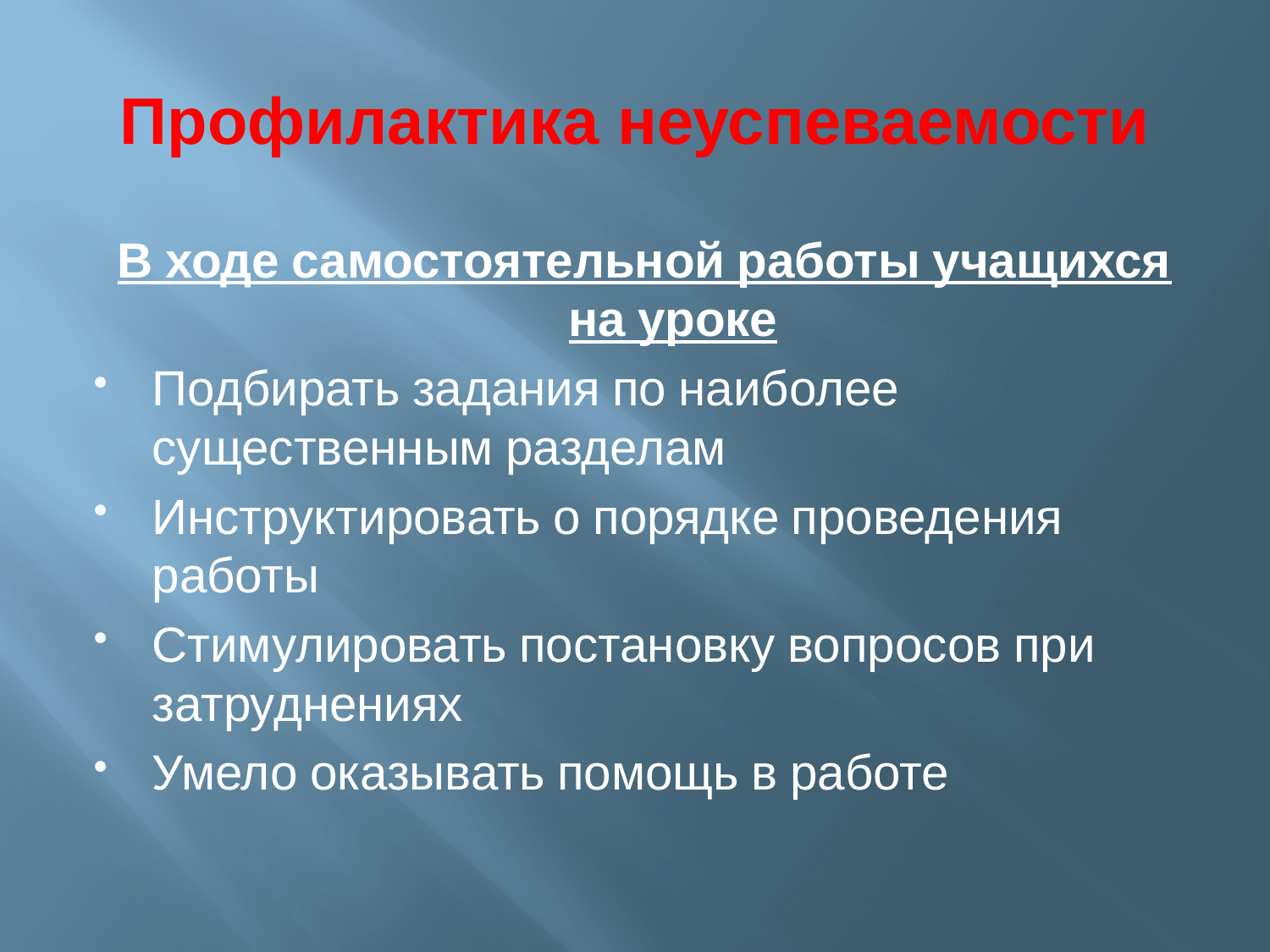

# Профилактика неуспеваемости
В ходе самостоятельной работы учащихся на уроке
Подбирать задания по наиболее существенным разделам
Инструктировать о порядке проведения работы
Стимулировать постановку вопросов при затруднениях
Умело оказывать помощь в работе